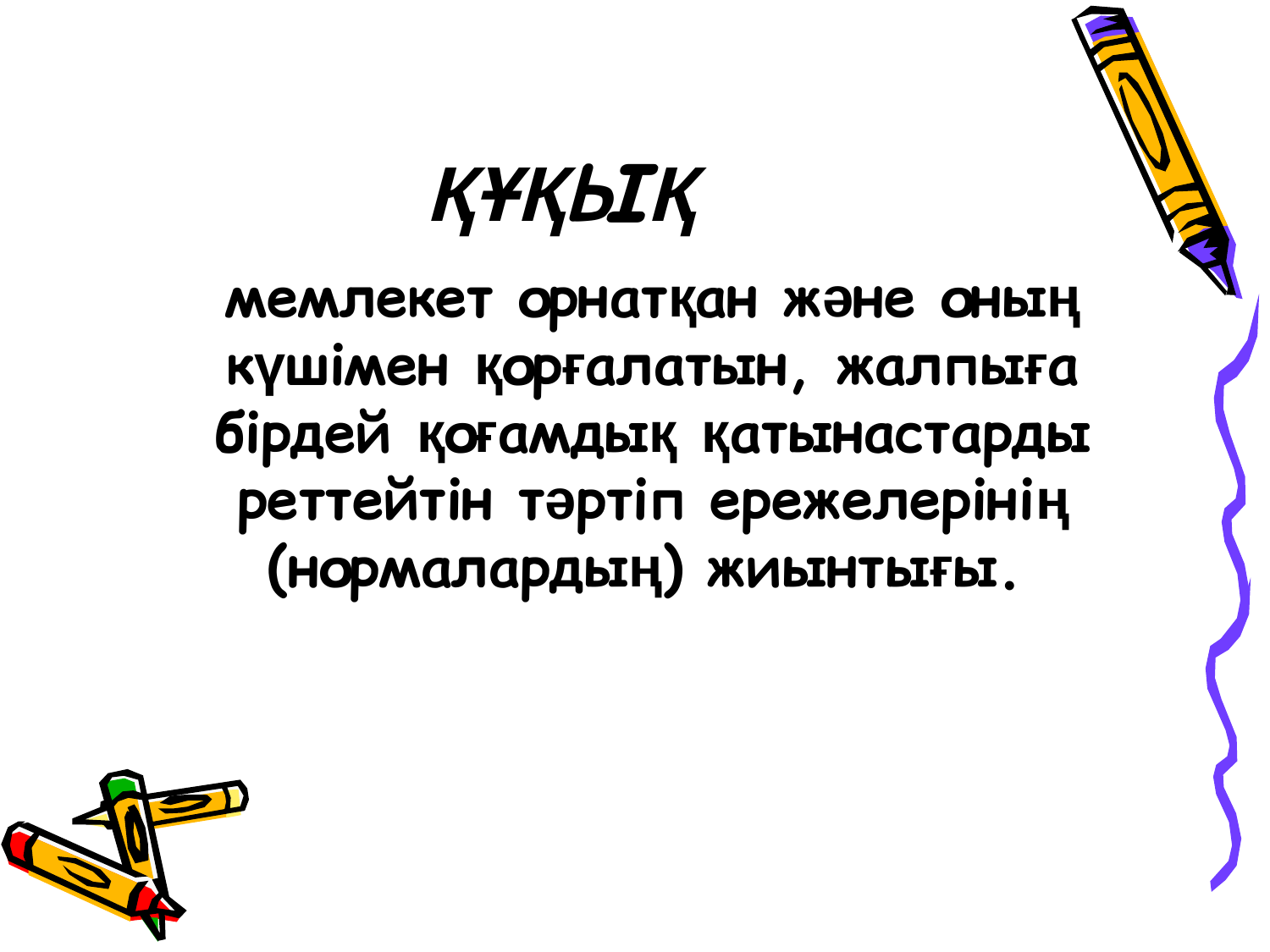

# ҚҰҚЫҚ
	мемлекет орнатқан және оның күшiмен қорғалатын, жалпыға бiрдей қоғамдық қатынастарды реттейтiн тәртiп ережелерiнiң (нормалардың) жиынтығы.